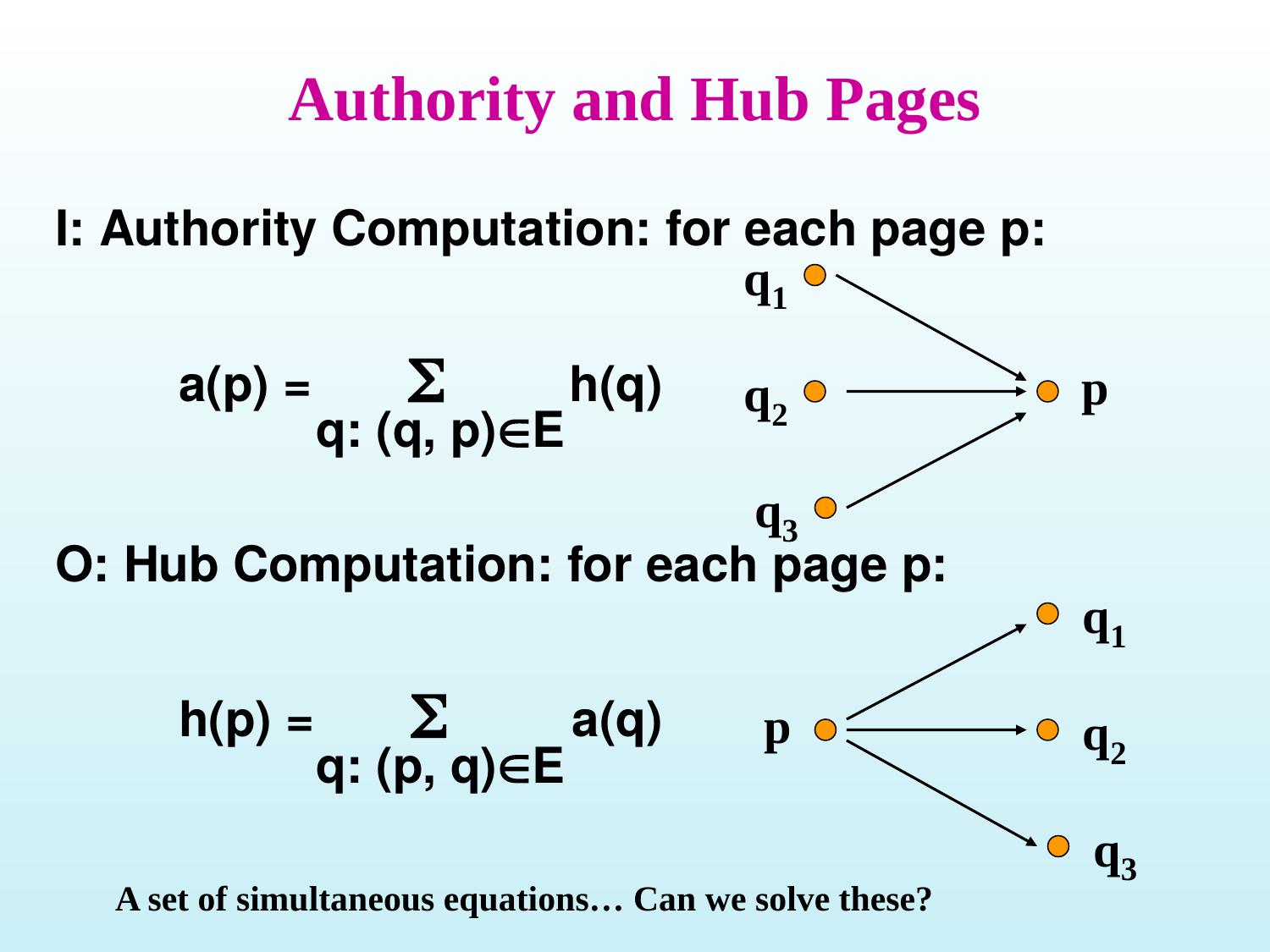

# Authority and Hub Pages
I: Authority Computation: for each page p:

         a(p) =       Σ         h(q)
                   q: (q, p)∈E

O: Hub Computation: for each page p:

         h(p) =       Σ         a(q)
                   q: (p, q)∈E

q1

q2
p

q3

q1

p
q2

q3

A set of simultaneous equations… Can we solve these?